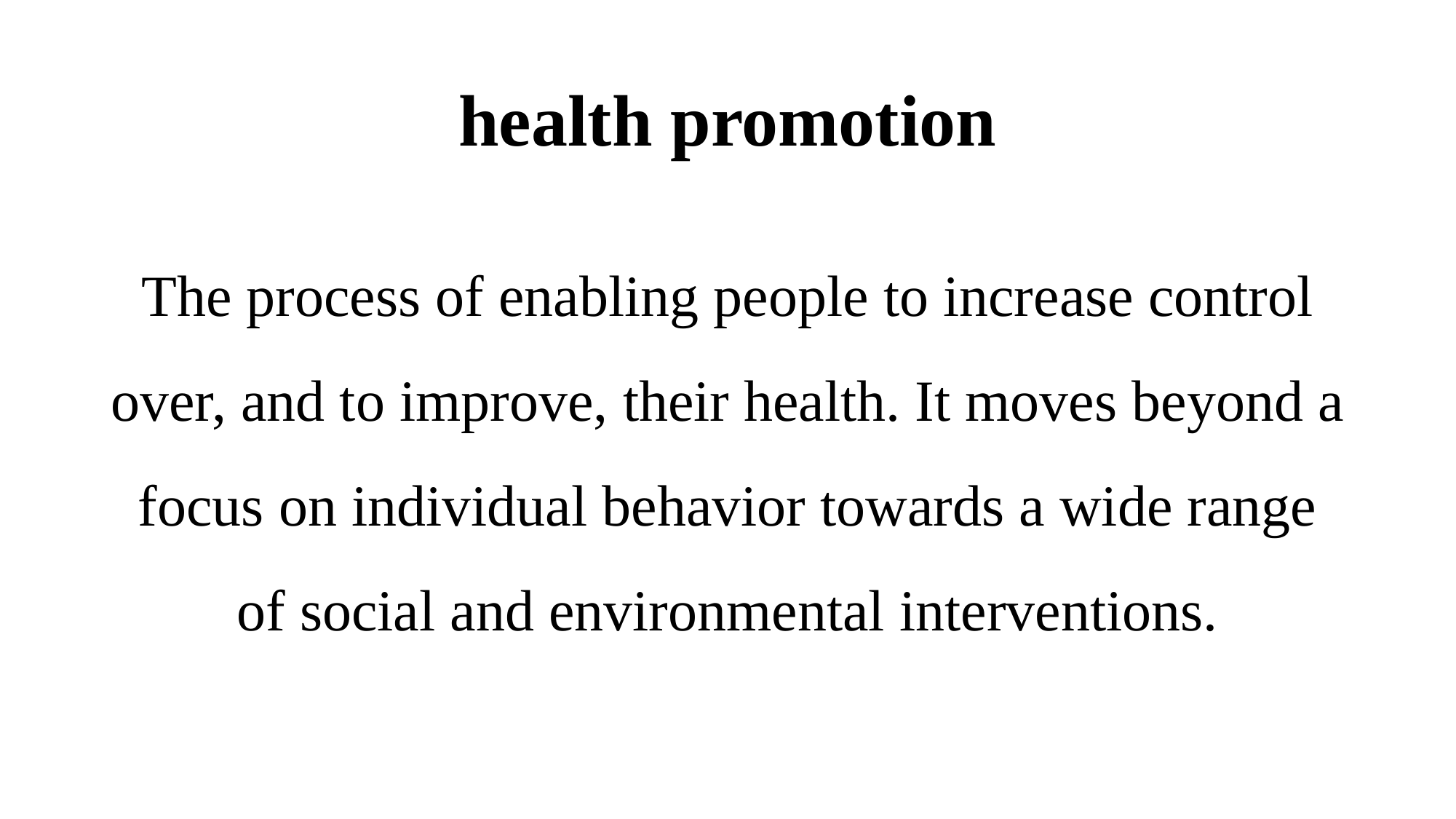

# health promotion
The process of enabling people to increase control over, and to improve, their health. It moves beyond a focus on individual behavior towards a wide range of social and environmental interventions.